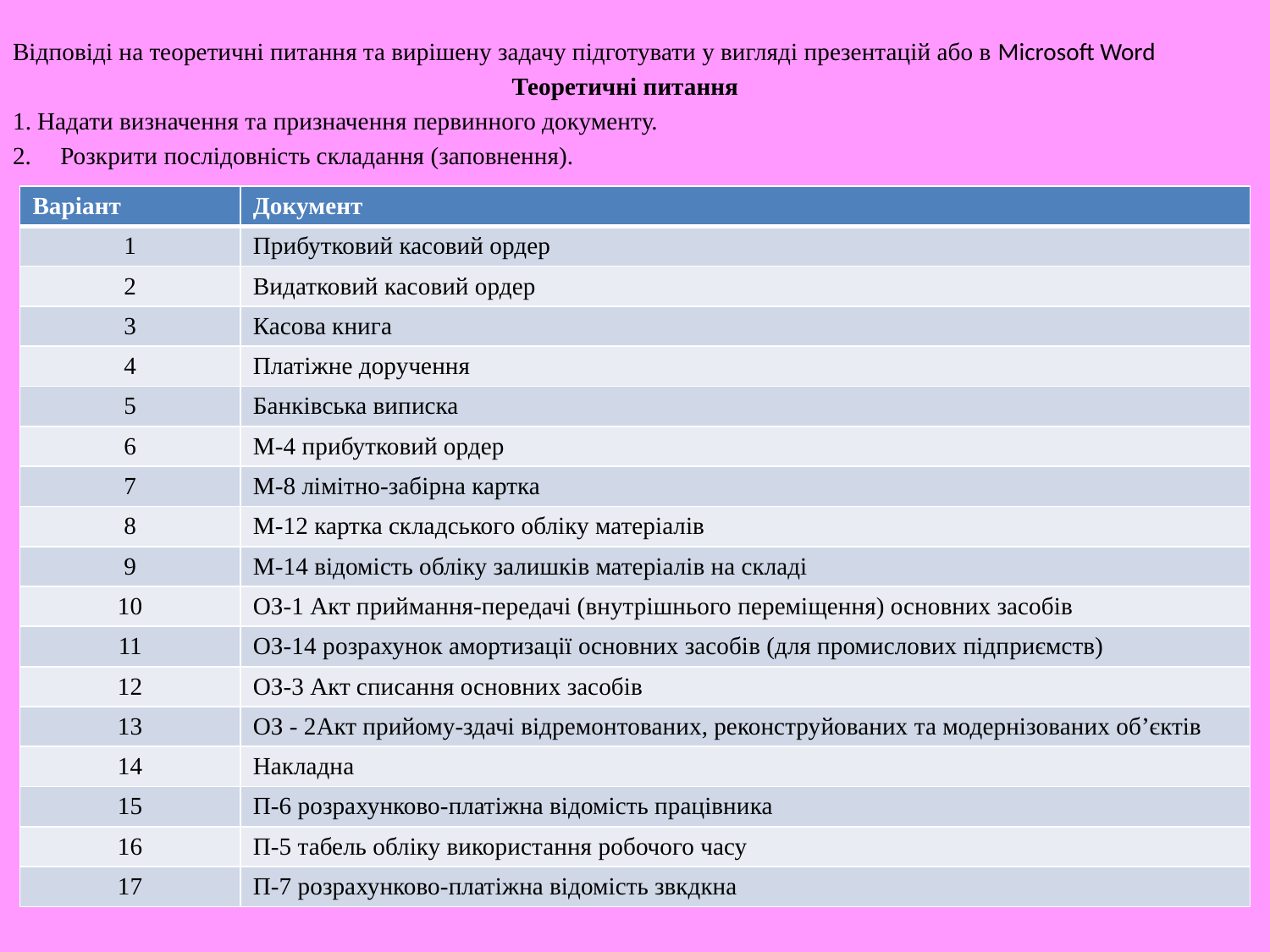

Відповіді на теоретичні питання та вирішену задачу підготувати у вигляді презентацій або в Microsoft Word
Теоретичні питання
1. Надати визначення та призначення первинного документу.
Розкрити послідовність складання (заповнення).

| Варіант | Документ |
| --- | --- |
| 1 | Прибутковий касовий ордер |
| 2 | Видатковий касовий ордер |
| 3 | Касова книга |
| 4 | Платіжне доручення |
| 5 | Банківська виписка |
| 6 | М-4 прибутковий ордер |
| 7 | М-8 лімітно-забірна картка |
| 8 | М-12 картка складського обліку матеріалів |
| 9 | М-14 відомість обліку залишків матеріалів на складі |
| 10 | ОЗ-1 Акт приймання-передачі (внутрішнього переміщення) основних засобів |
| 11 | ОЗ-14 розрахунок амортизації основних засобів (для промислових підприємств) |
| 12 | ОЗ-3 Акт списання основних засобів |
| 13 | ОЗ - 2Акт прийому-здачі відремонтованих, реконструйованих та модернізованих об’єктів |
| 14 | Накладна |
| 15 | П-6 розрахунково-платіжна відомість працівника |
| 16 | П-5 табель обліку використання робочого часу |
| 17 | П-7 розрахунково-платіжна відомість звкдкна |